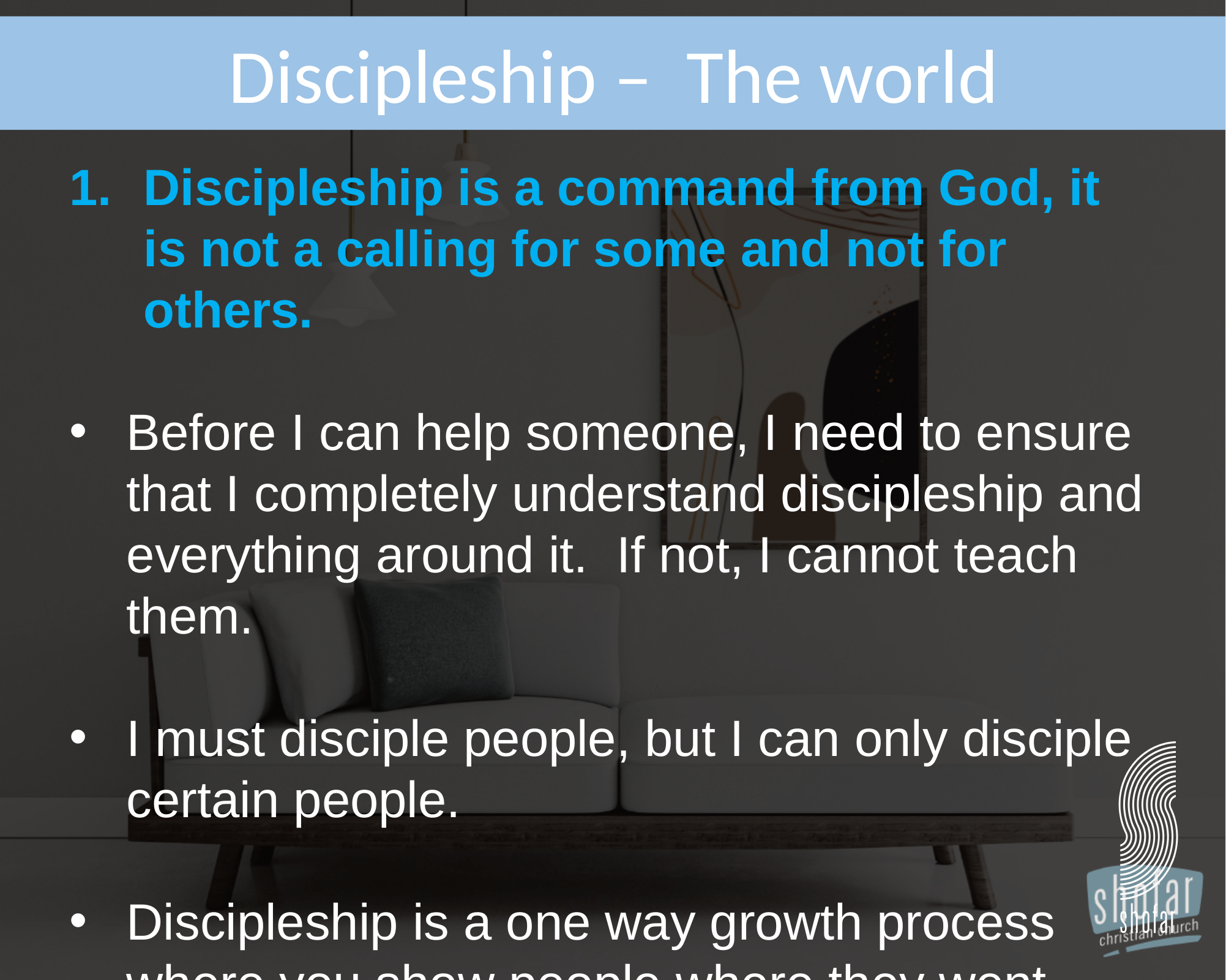

Discipleship –  The world

Discipleship is a command from God, it is not a calling for some and not for others.

Before I can help someone, I need to ensure that I completely understand discipleship and everything around it.  If not, I cannot teach them.

I must disciple people, but I can only disciple certain people.

Discipleship is a one way growth process where you show people where they went wrong to help them be better.